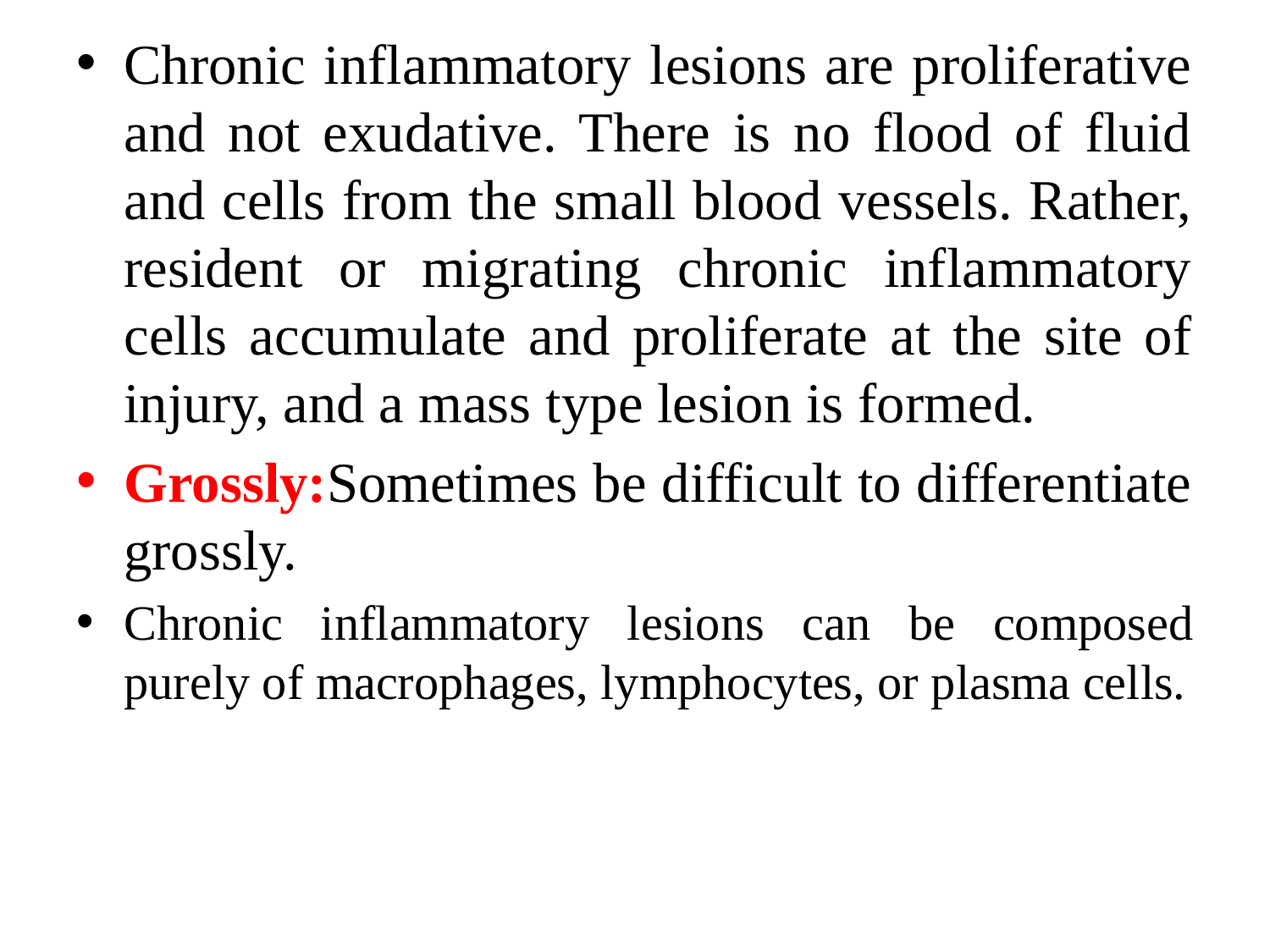

Chronic inflammatory lesions are proliferative and not exudative. There is no flood of fluid and cells from the small blood vessels. Rather, resident or migrating chronic inflammatory cells accumulate and proliferate at the site of injury, and a mass type lesion is formed.
Grossly:Sometimes be difficult to differentiate grossly.
Chronic inflammatory lesions can be composed purely of macrophages, lymphocytes, or plasma cells.